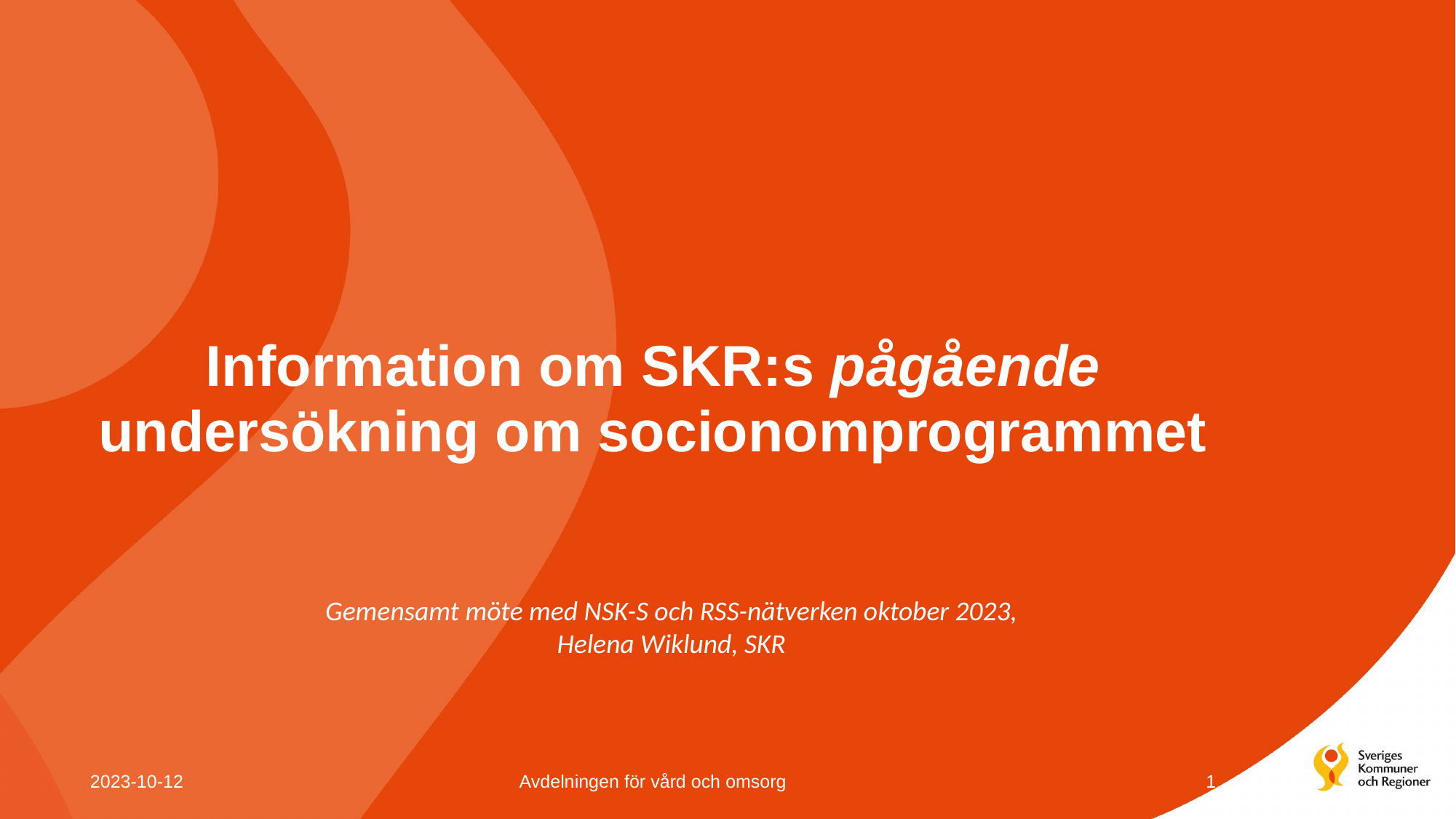

# Information om SKR:s pågående undersökning om socionomprogrammet

Gemensamt möte med NSK-S och RSS-nätverken oktober 2023, Helena Wiklund, SKR
2023-10-12
Avdelningen för vård och omsorg
1